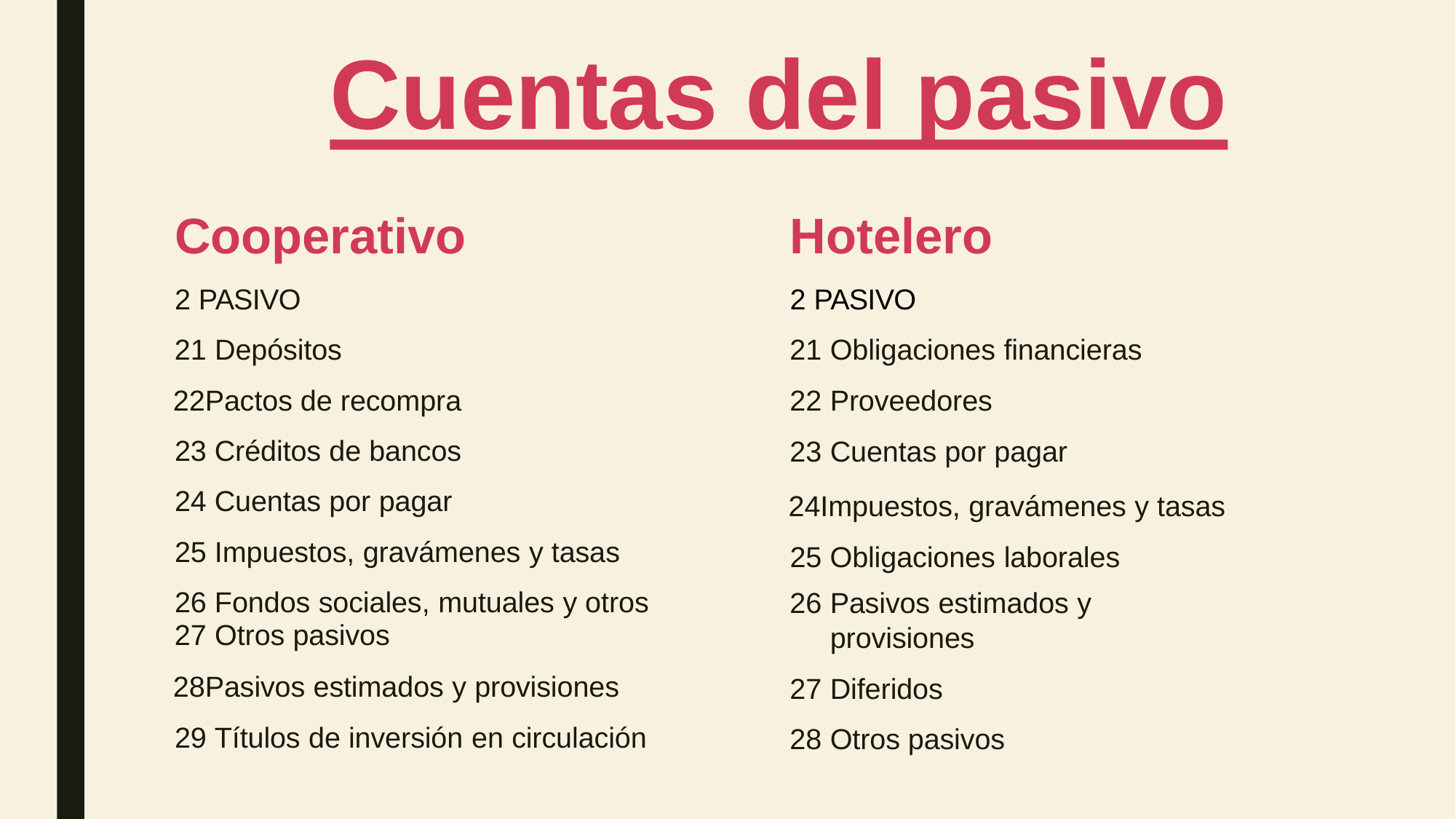

# Cuentas del pasivo

Hotelero
2 PASIVO
Obligaciones financieras
Proveedores
Cuentas por pagar
Impuestos, gravámenes y tasas  25 Obligaciones laborales
Pasivos estimados y provisiones
Diferidos
Otros pasivos
Cooperativo
2 PASIVO
Depósitos
Pactos de recompra  23 Créditos de bancos  24 Cuentas por pagar
25 Impuestos, gravámenes y tasas  26 Fondos sociales, mutuales y otros
Otros pasivos
Pasivos estimados y provisiones  29 Títulos de inversión en circulación